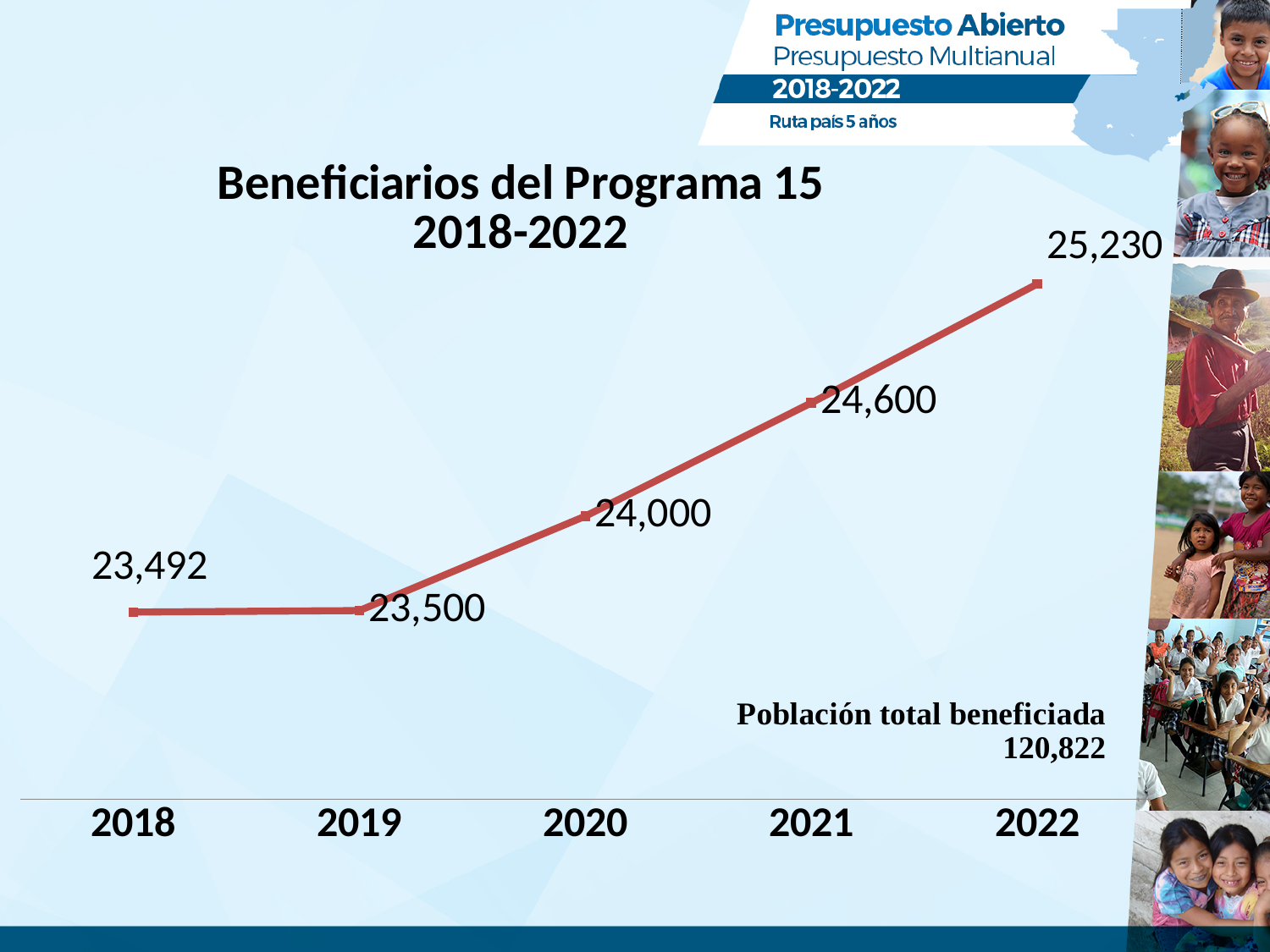

### Chart: Beneficiarios del Programa 15
2018-2022

| Category |  |
|---|---|
| 2018 | 23492.0 |
| 2019 | 23500.0 |
| 2020 | 24000.0 |
| 2021 | 24600.0 |
| 2022 | 25230.0 |